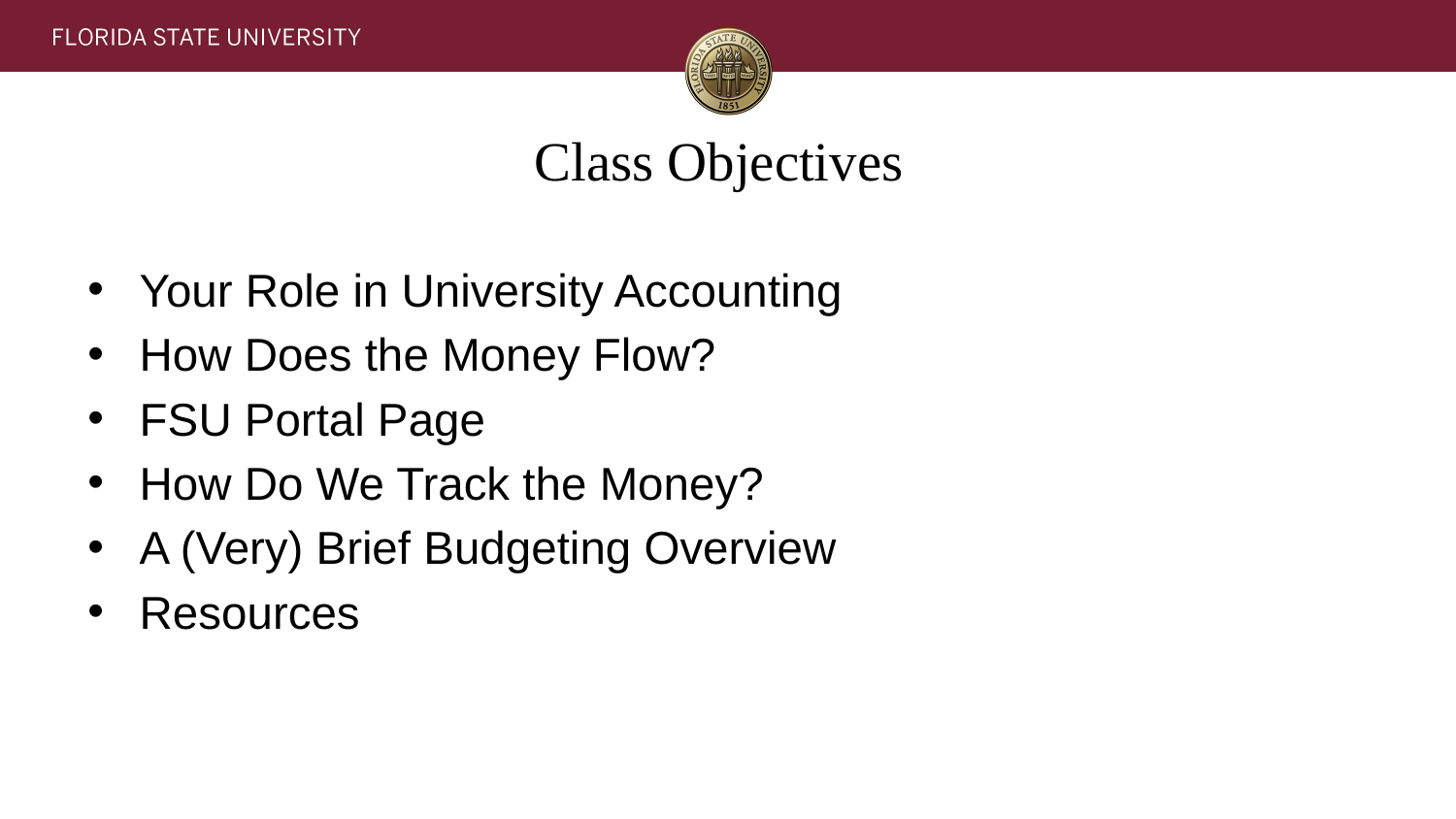

# Class Objectives
Your Role in University Accounting
How Does the Money Flow?
FSU Portal Page
How Do We Track the Money?
A (Very) Brief Budgeting Overview
Resources